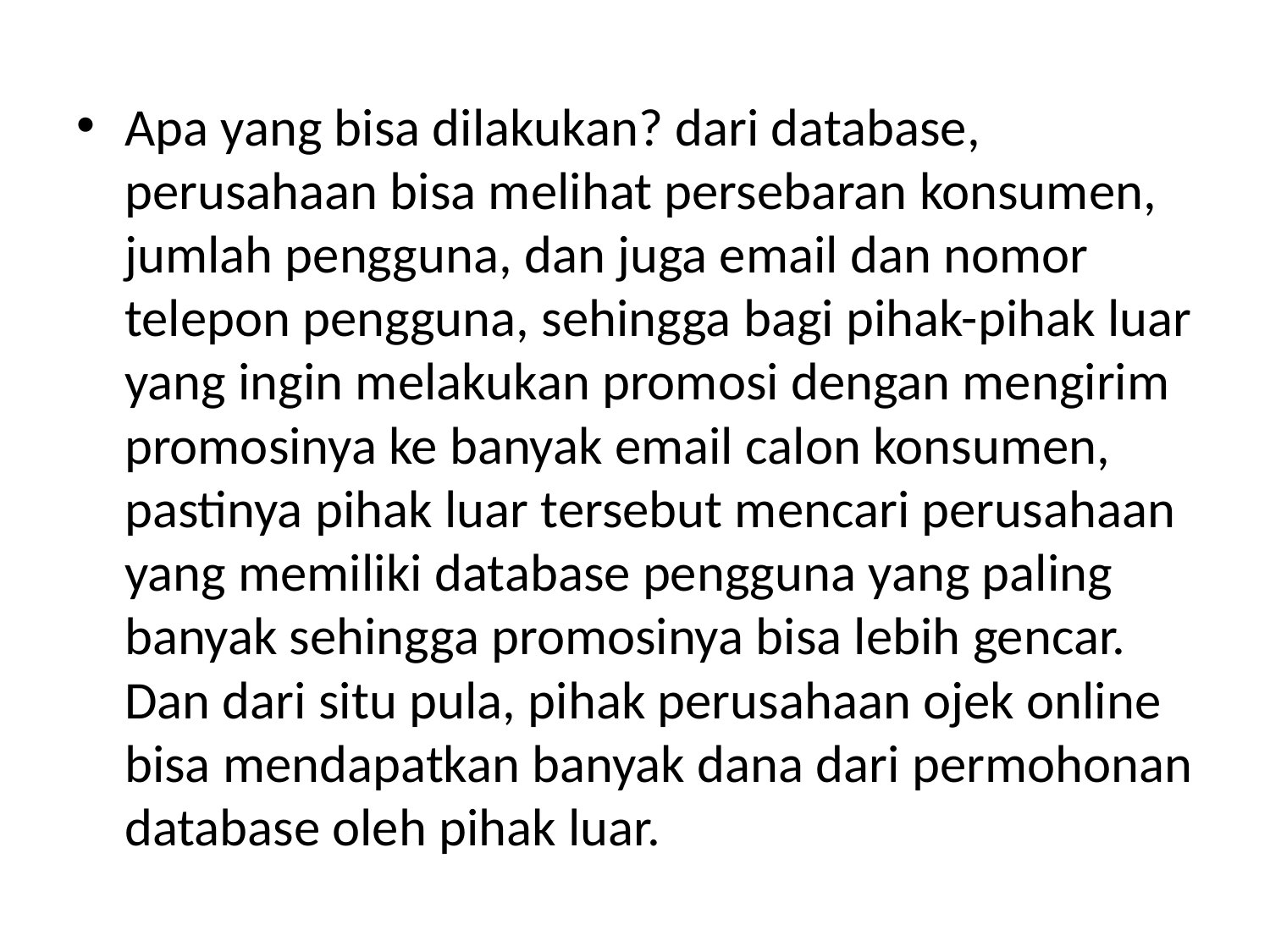

Apa yang bisa dilakukan? dari database, perusahaan bisa melihat persebaran konsumen, jumlah pengguna, dan juga email dan nomor telepon pengguna, sehingga bagi pihak-pihak luar yang ingin melakukan promosi dengan mengirim promosinya ke banyak email calon konsumen, pastinya pihak luar tersebut mencari perusahaan yang memiliki database pengguna yang paling banyak sehingga promosinya bisa lebih gencar. Dan dari situ pula, pihak perusahaan ojek online bisa mendapatkan banyak dana dari permohonan database oleh pihak luar.